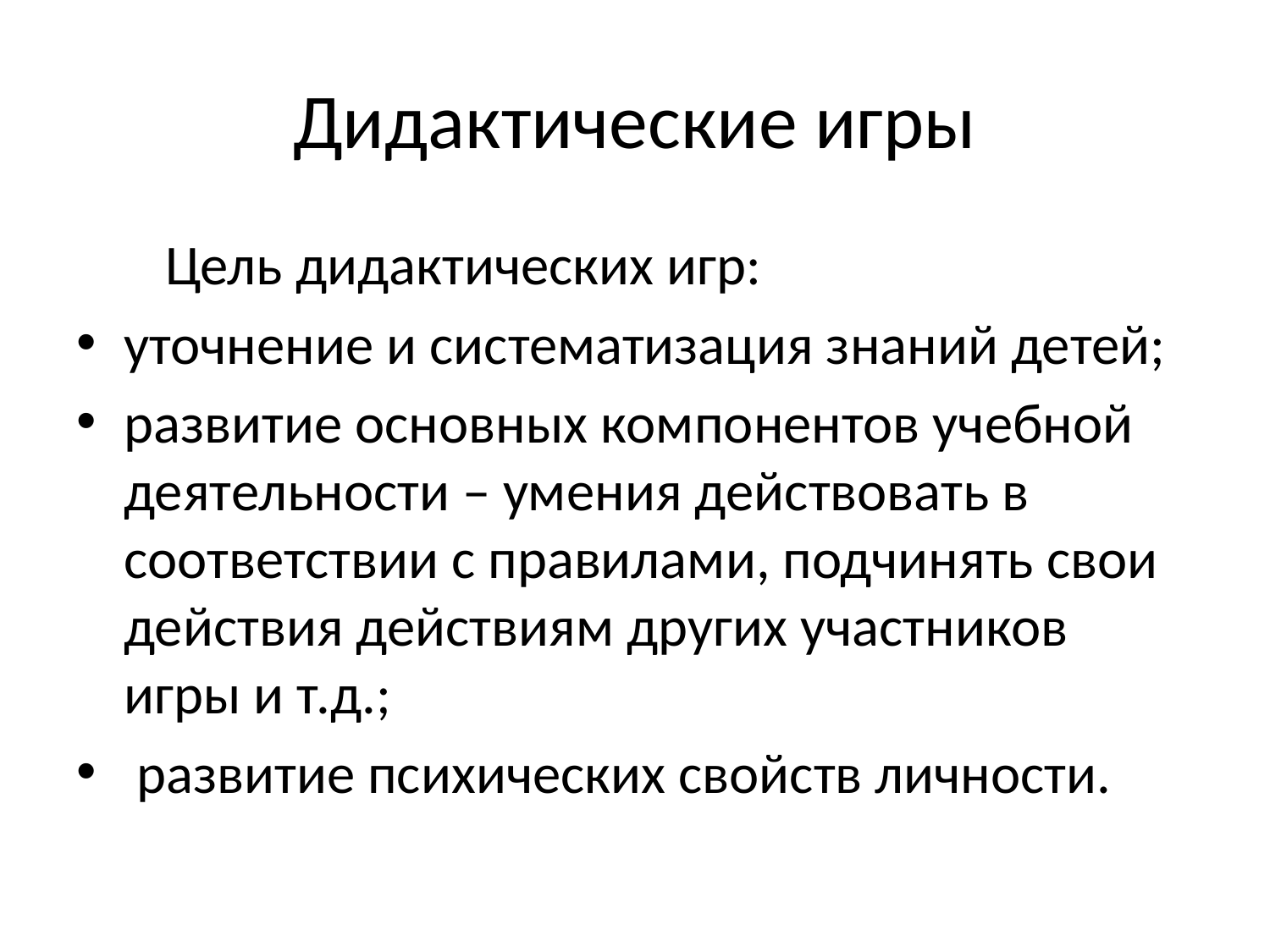

# Дидактические игры
       Цель дидактических игр:
уточнение и систематизация знаний детей;
развитие основных компонентов учебной деятельности – умения действовать в соответствии с правилами, подчинять свои действия действиям других участников игры и т.д.;
 развитие психических свойств личности.